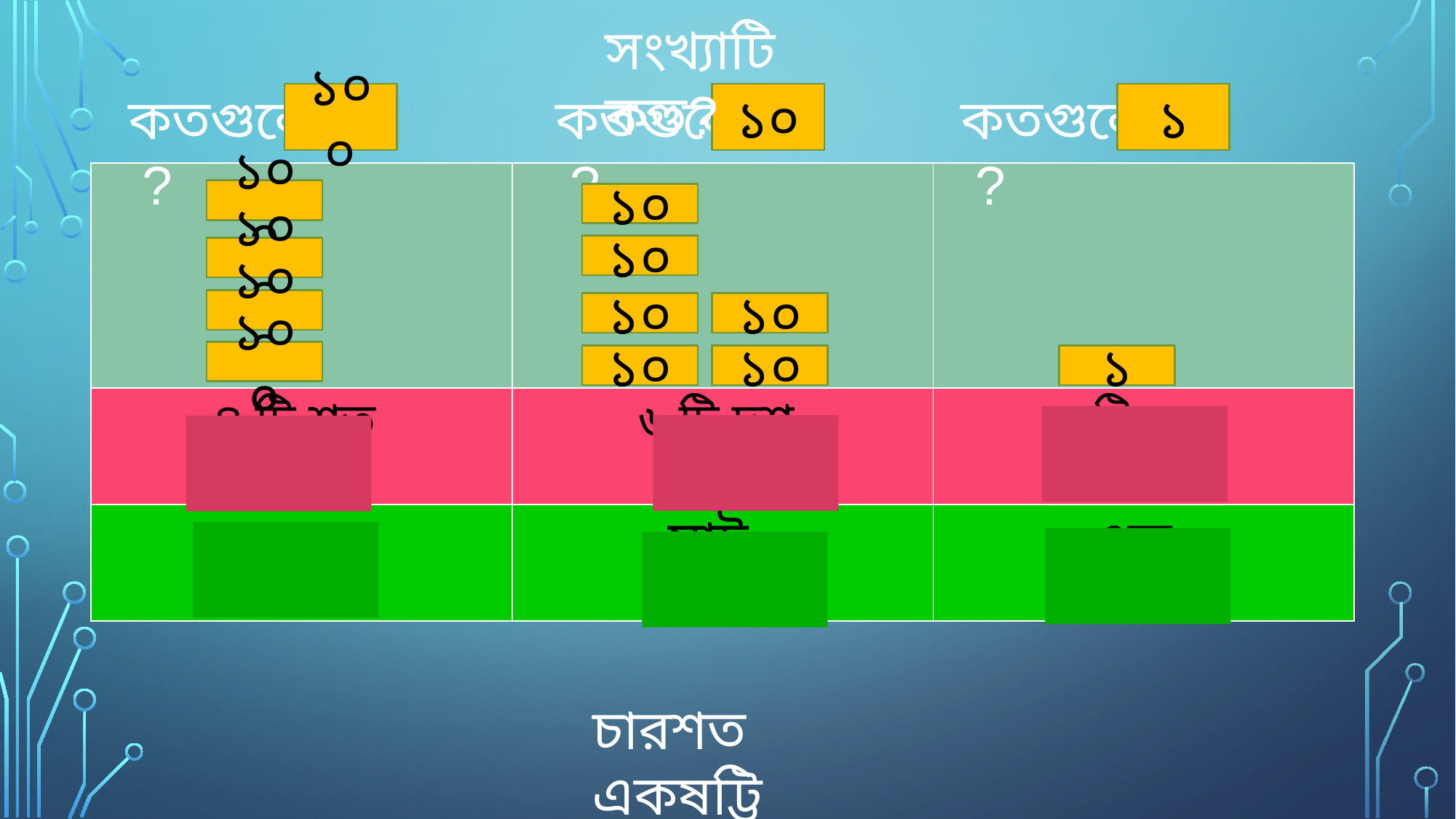

সংখ্যাটি কত?
কতগুলো           ?
১০০
কতগুলো           ?
১০
কতগুলো           ?
১
|  |  |  |
| --- | --- | --- |
| ৪ টি শত | ৬ টি দশ | ১ টি এক |
| চারশত | ষাট | এক |
১০০
১০
১০
১০০
১০০
১০
১০
১০০
১০
১০
১

চারশত একষট্টি